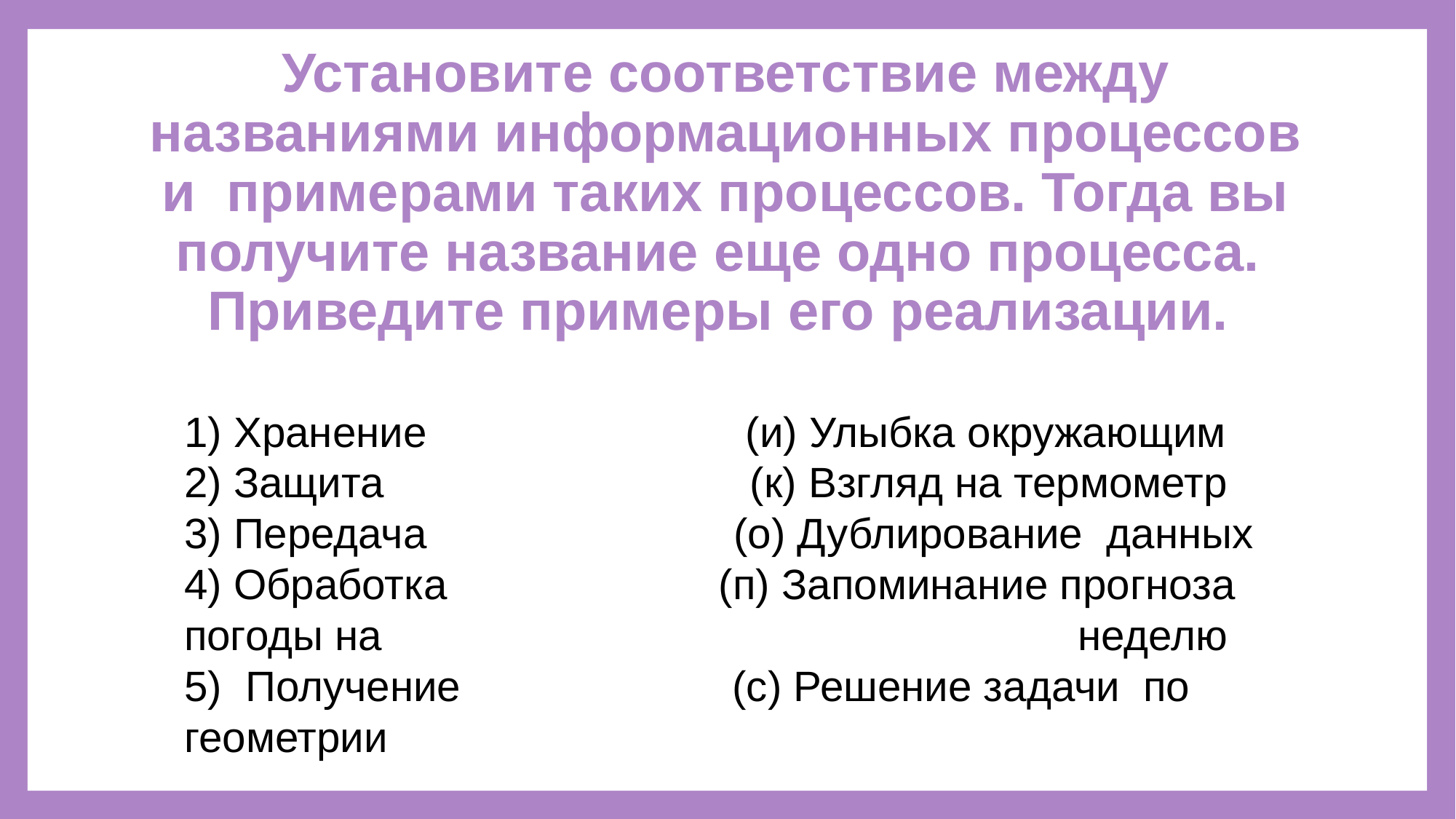

# Установите соответствие между названиями информационных процессов и  примерами таких процессов. Тогда вы получите название еще одно процесса.  Приведите примеры его реализации.
1) Хранение                           (и) Улыбка окружающим
2) Защита                               (к) Взгляд на термометр
3) Передача                          (о) Дублирование  данных
4) Обработка                       (п) Запоминание прогноза погоды на    					           неделю
5)  Получение                       (с) Решение задачи  по геометрии